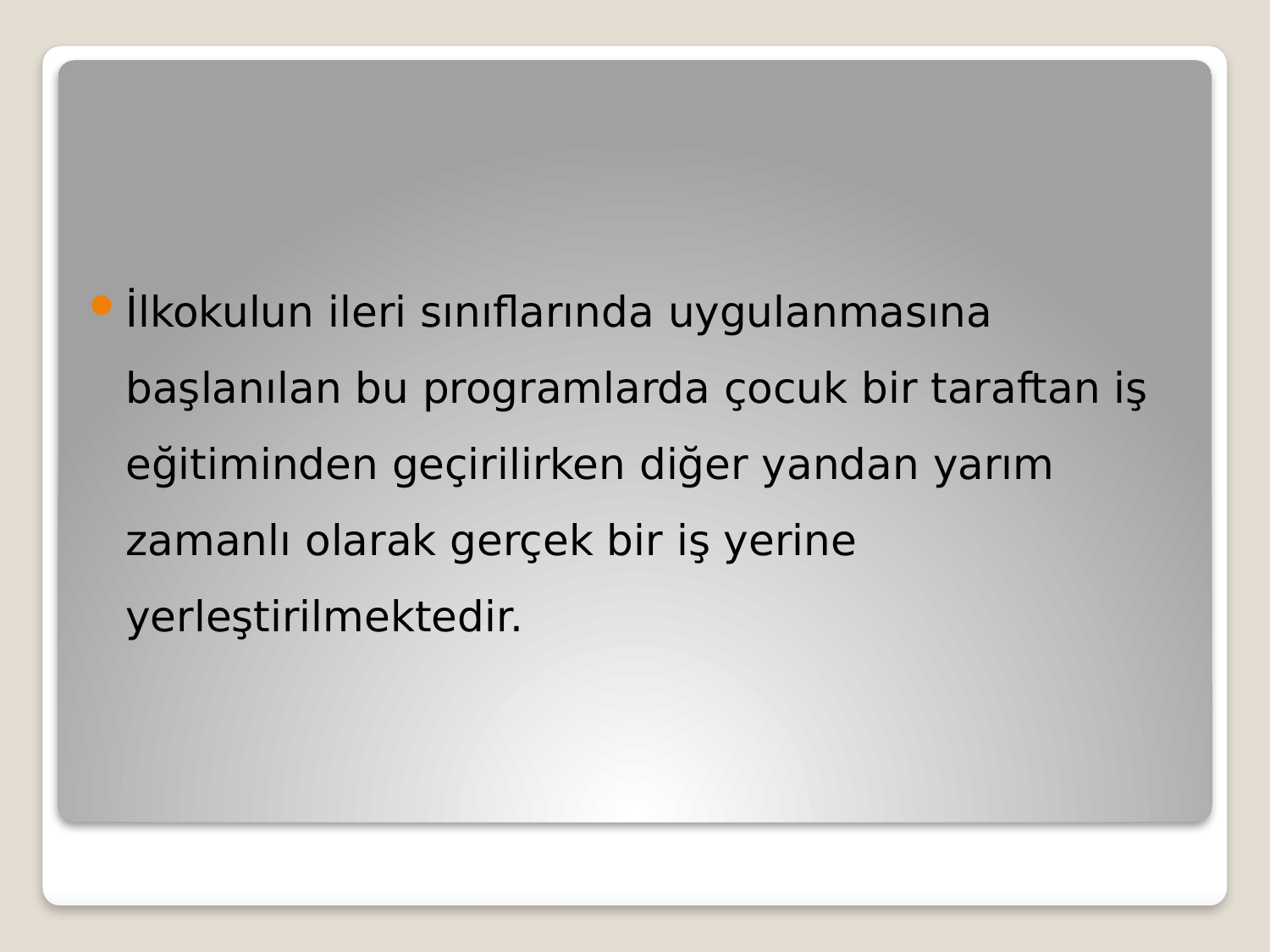

İlkokulun ileri sınıflarında uygulanmasına başlanılan bu programlarda çocuk bir taraftan iş eğitiminden geçirilirken diğer yandan yarım zamanlı olarak gerçek bir iş yerine yerleştirilmektedir.